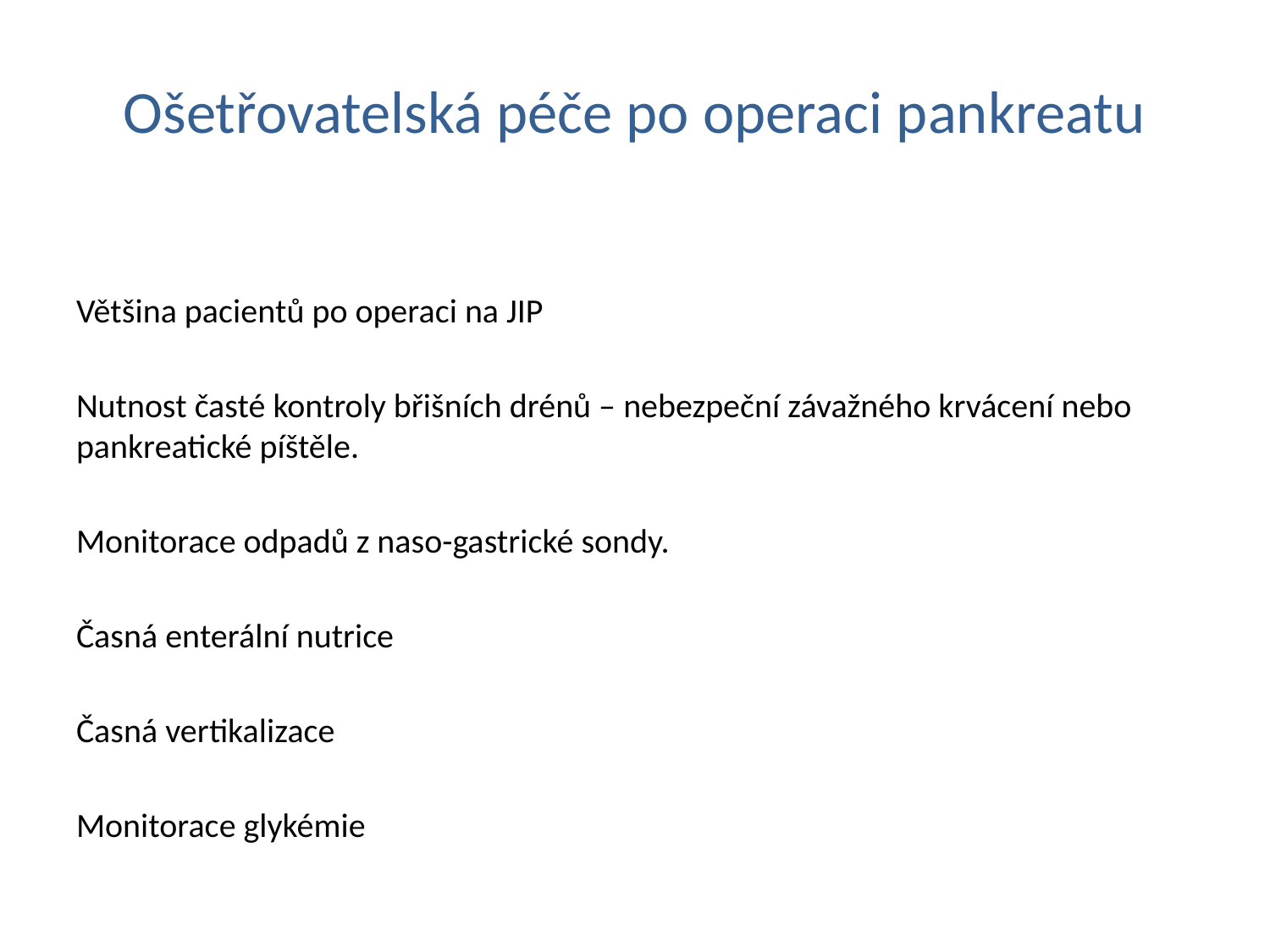

# Ošetřovatelská péče po operaci pankreatu

Většina pacientů po operaci na JIP

Nutnost časté kontroly břišních drénů – nebezpeční závažného krvácení nebo pankreatické píštěle.

Monitorace odpadů z naso-gastrické sondy.

Časná enterální nutrice

Časná vertikalizace

Monitorace glykémie